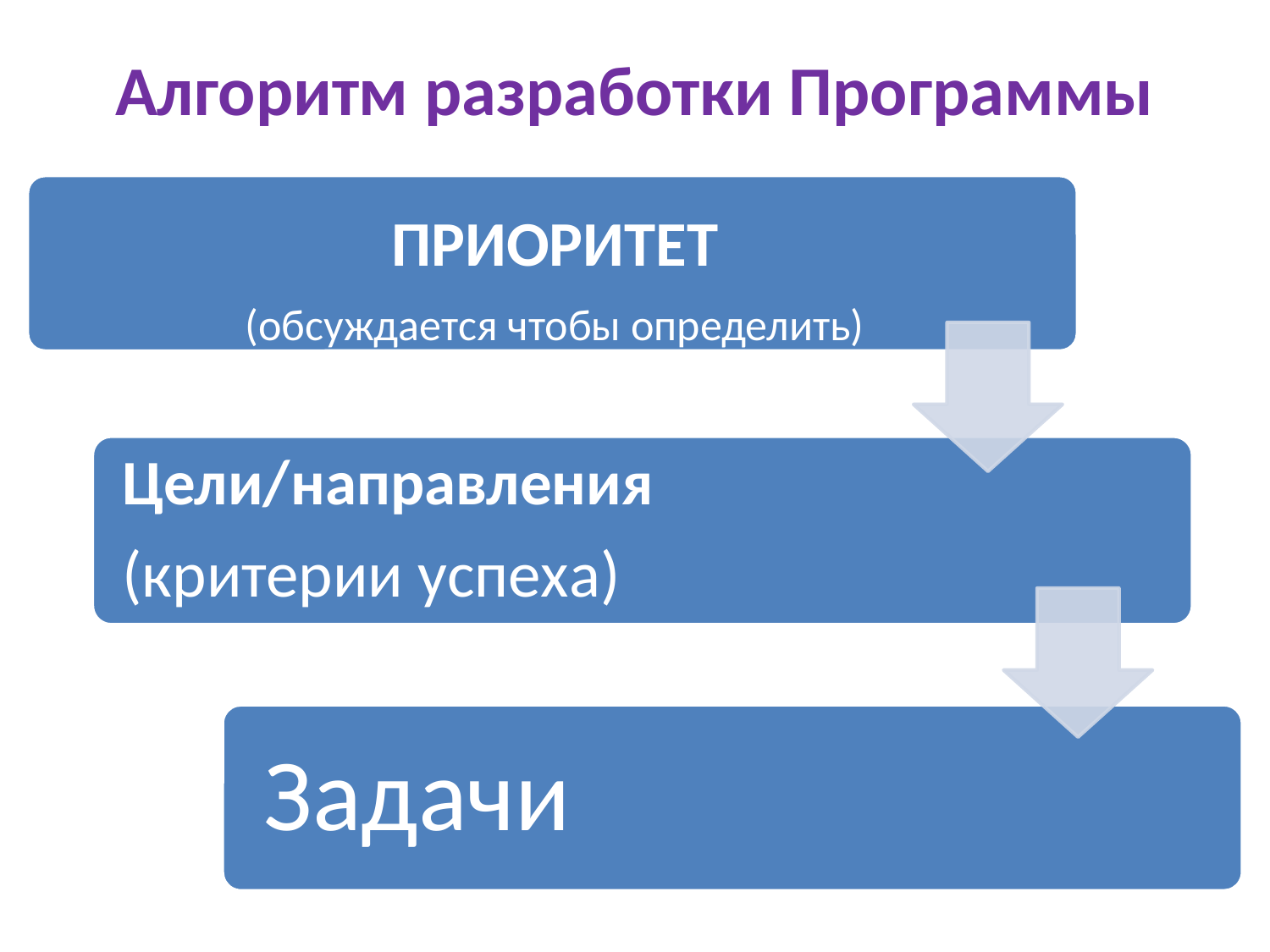

# Алгоритм разработки Программы

ПРИОРИТЕТ
(обсуждается чтобы определить)

Цели/направления
(критерии успеха)
Задачи